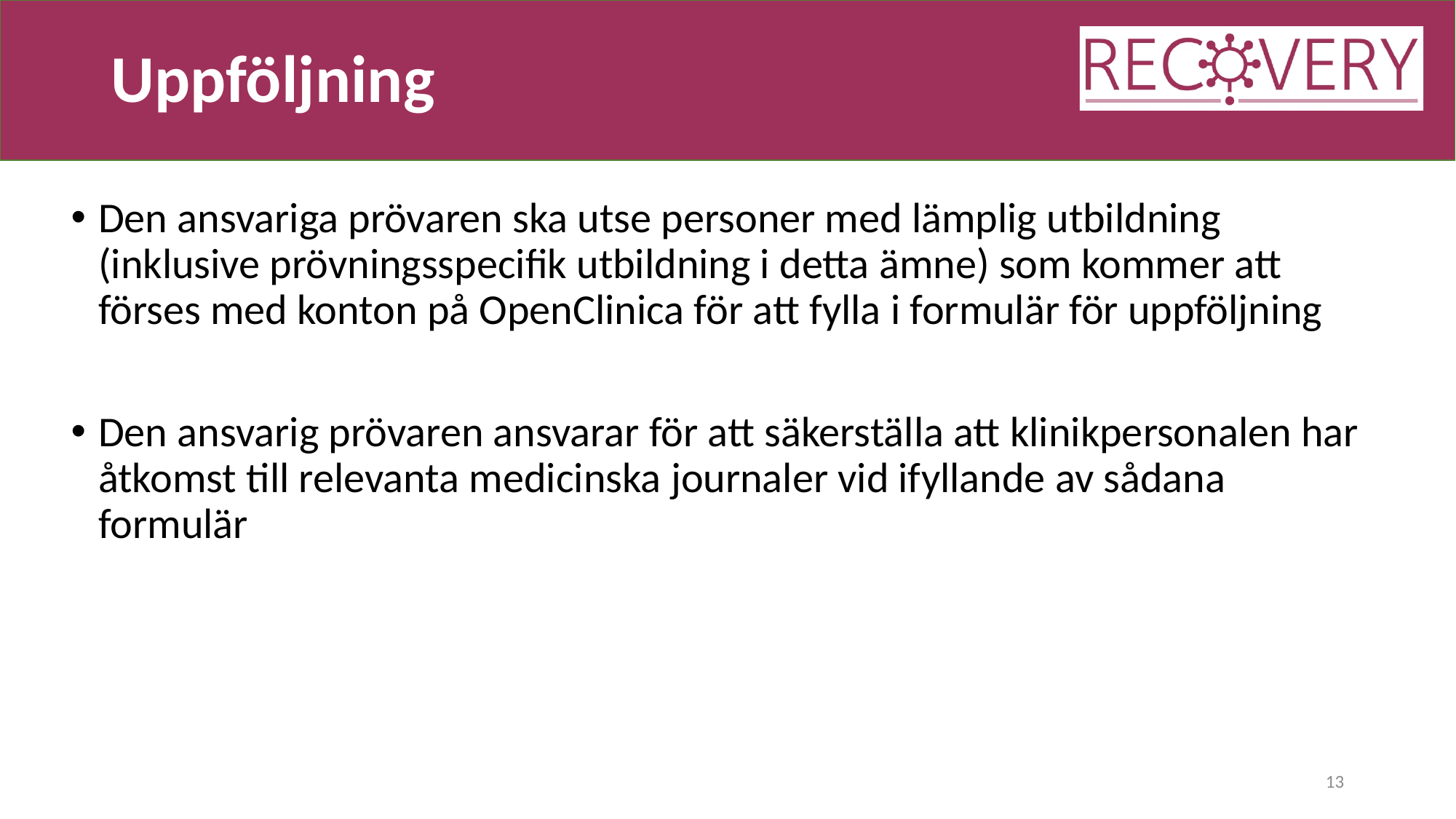

# Uppföljning
Den ansvariga prövaren ska utse personer med lämplig utbildning (inklusive prövningsspecifik utbildning i detta ämne) som kommer att förses med konton på OpenClinica för att fylla i formulär för uppföljning

Den ansvarig prövaren ansvarar för att säkerställa att klinikpersonalen har åtkomst till relevanta medicinska journaler vid ifyllande av sådana formulär
13